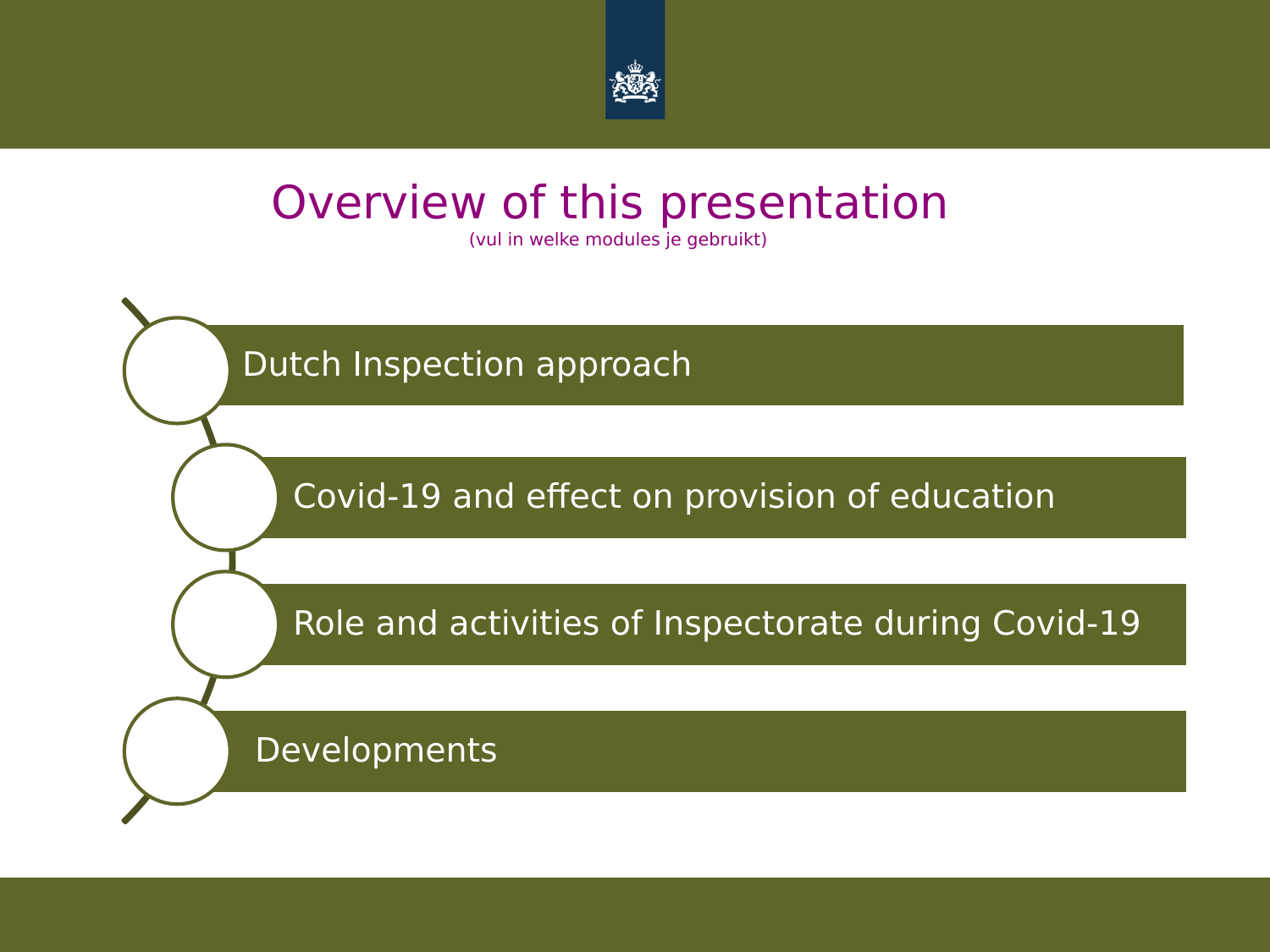

Overview of this presentation
(vul in welke modules je gebruikt)

Dutch Inspection approach
Covid-19 and effect on provision of education
Role and activities of Inspectorate during Covid-19
 Developments